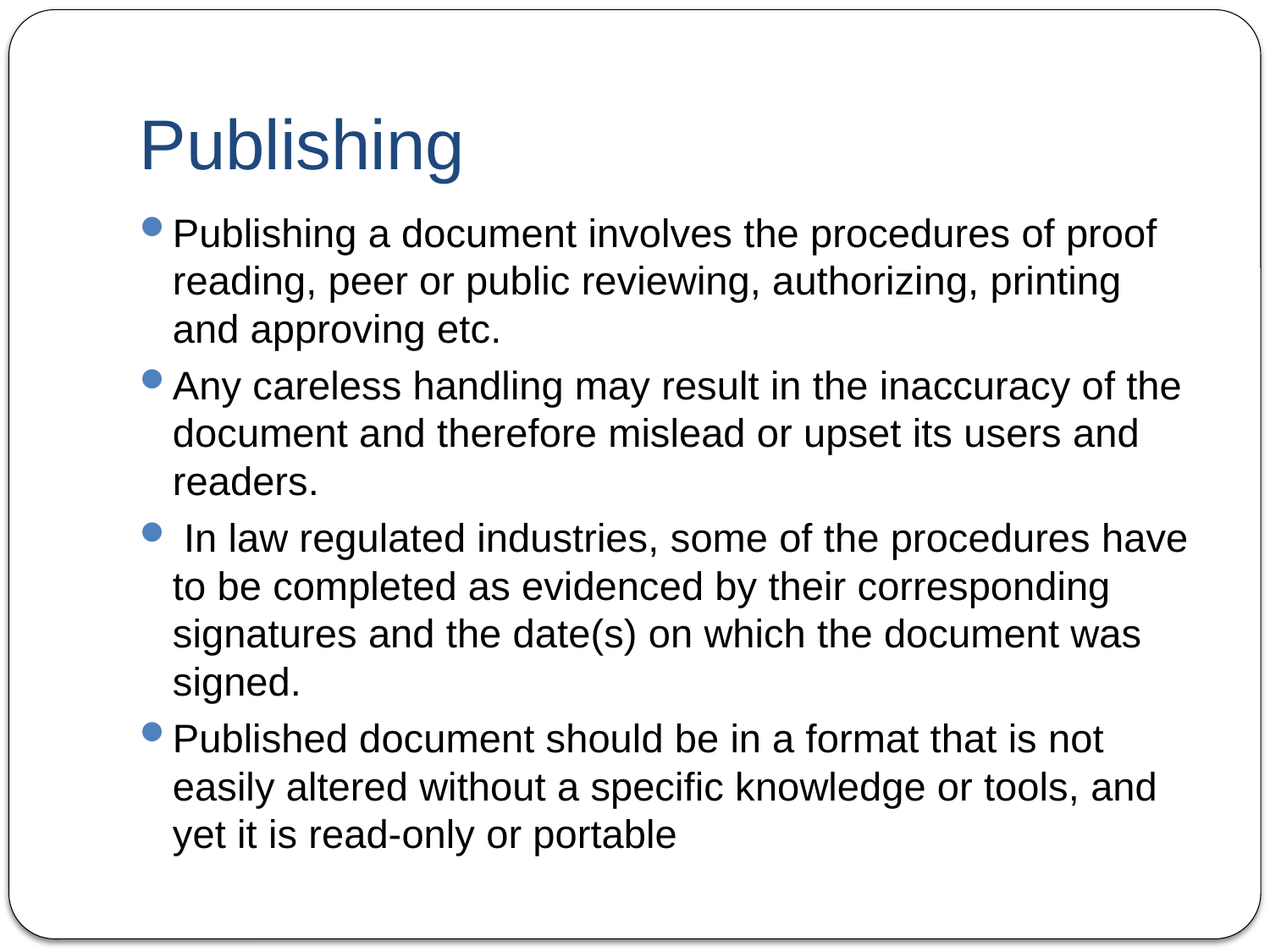

# Publishing
Publishing a document involves the procedures of proof reading, peer or public reviewing, authorizing, printing and approving etc.
Any careless handling may result in the inaccuracy of the document and therefore mislead or upset its users and readers.
 In law regulated industries, some of the procedures have to be completed as evidenced by their corresponding signatures and the date(s) on which the document was signed.
Published document should be in a format that is not easily altered without a specific knowledge or tools, and yet it is read-only or portable